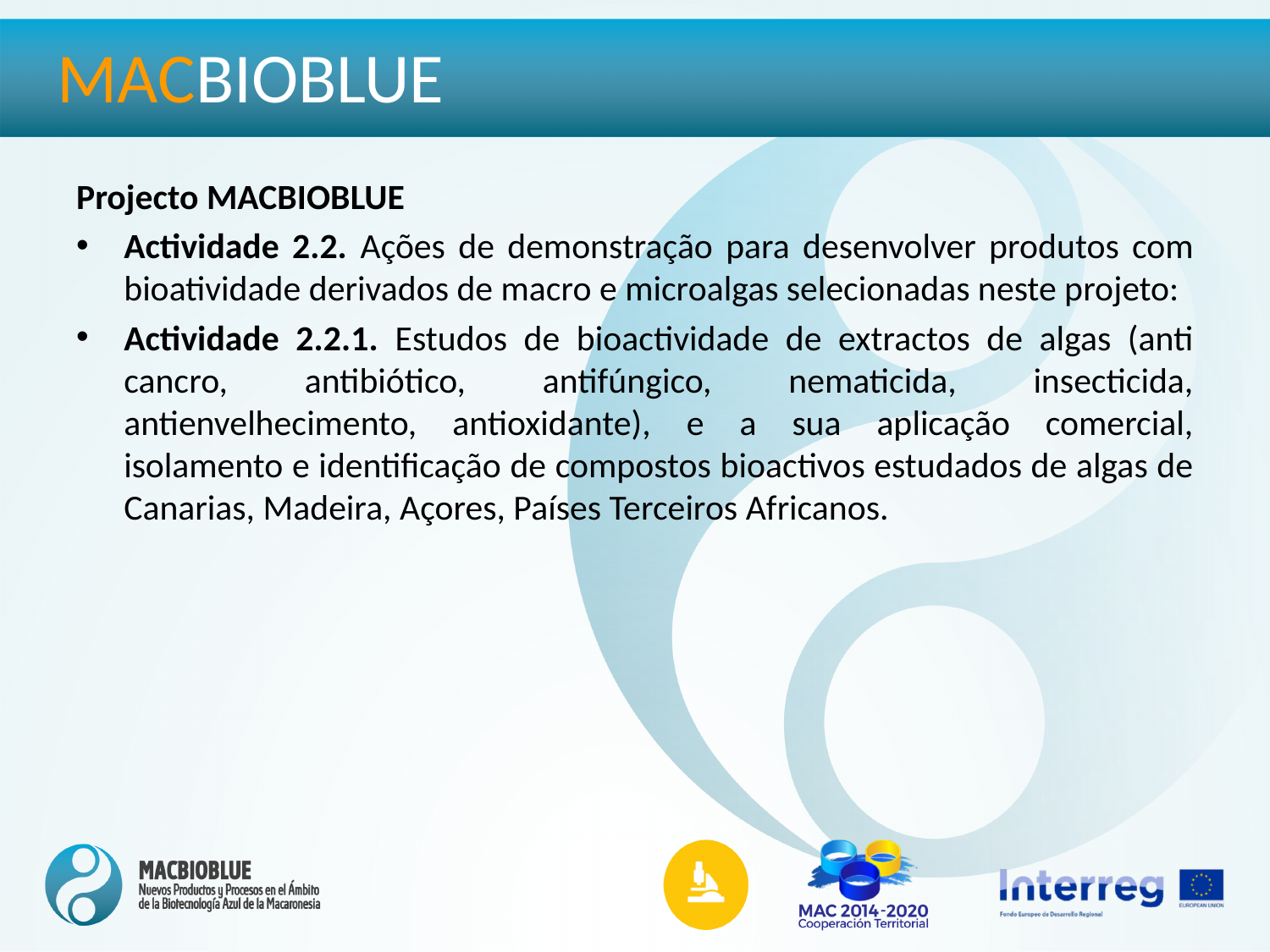

MACBIOBLUE
Projecto MACBIOBLUE
Actividade 2.2. Ações de demonstração para desenvolver produtos com bioatividade derivados de macro e microalgas selecionadas neste projeto:
Actividade 2.2.1. Estudos de bioactividade de extractos de algas (anti cancro, antibiótico, antifúngico, nematicida, insecticida, antienvelhecimento, antioxidante), e a sua aplicação comercial, isolamento e identificação de compostos bioactivos estudados de algas de Canarias, Madeira, Açores, Países Terceiros Africanos.